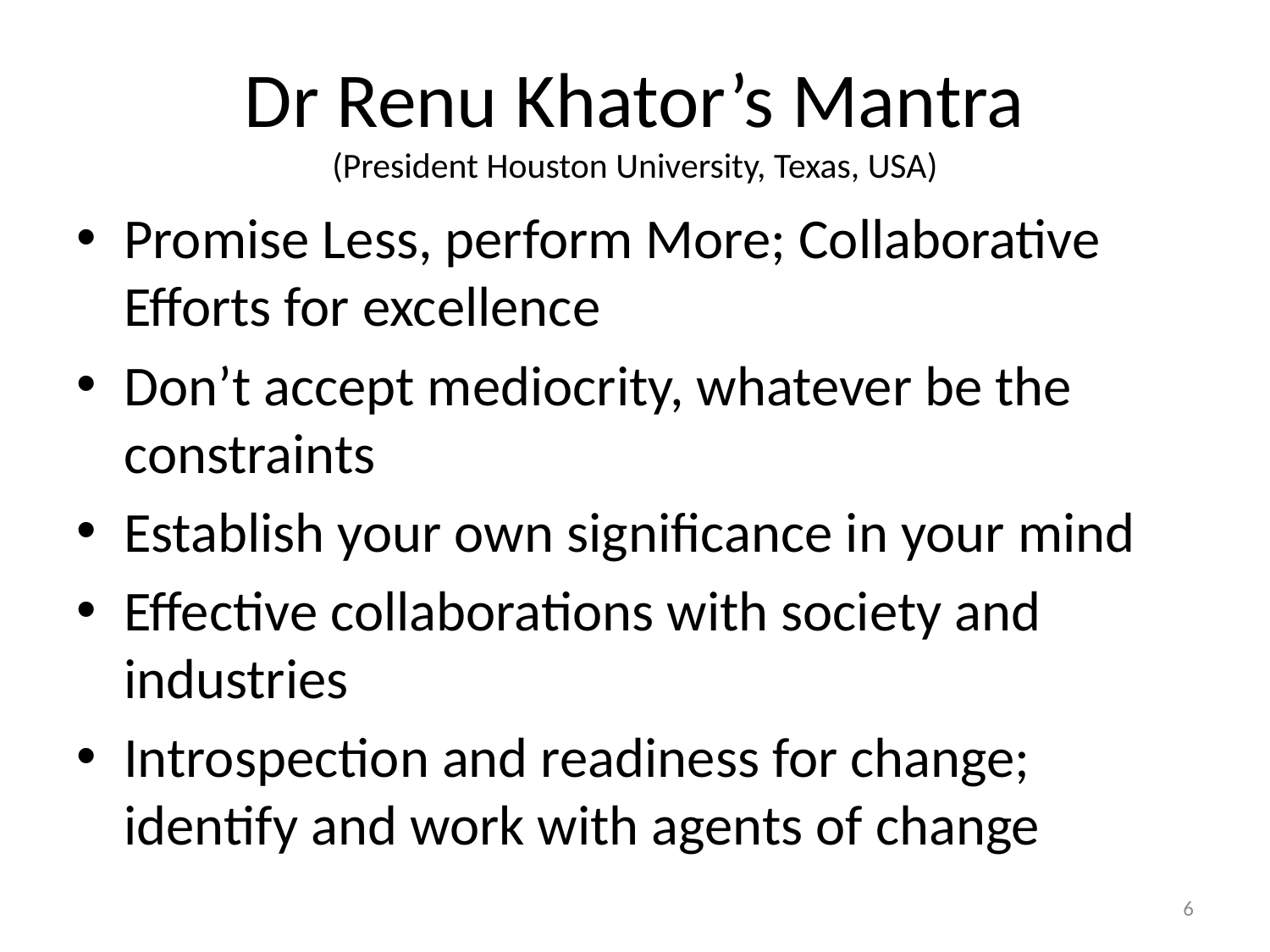

# Dr Renu Khator’s Mantra (President Houston University, Texas, USA)
Promise Less, perform More; Collaborative Efforts for excellence
Don’t accept mediocrity, whatever be the constraints
Establish your own significance in your mind
Effective collaborations with society and industries
Introspection and readiness for change; identify and work with agents of change

6